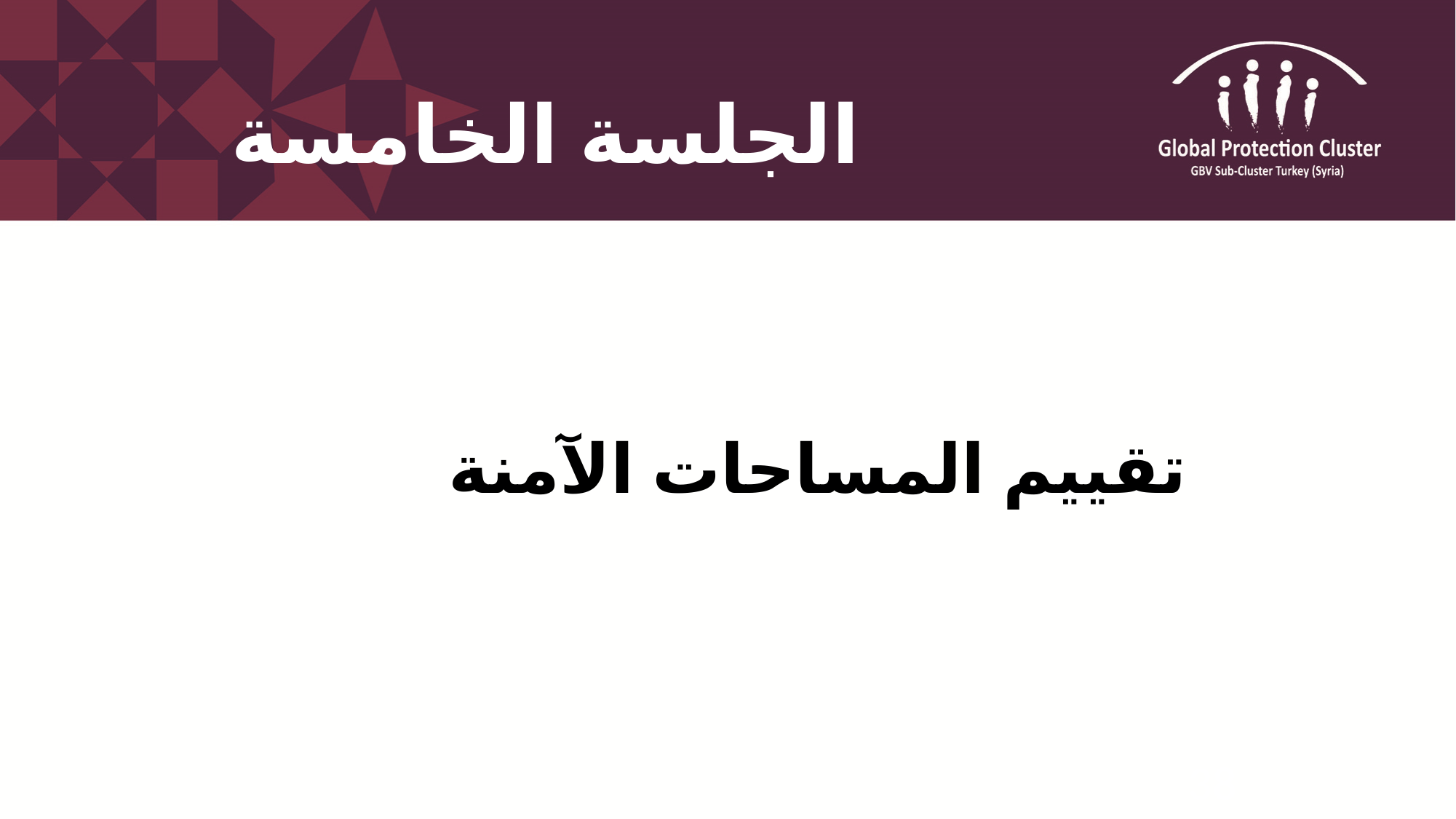

# الجلسة الخامسة
تقييم المساحات الآمنة
38